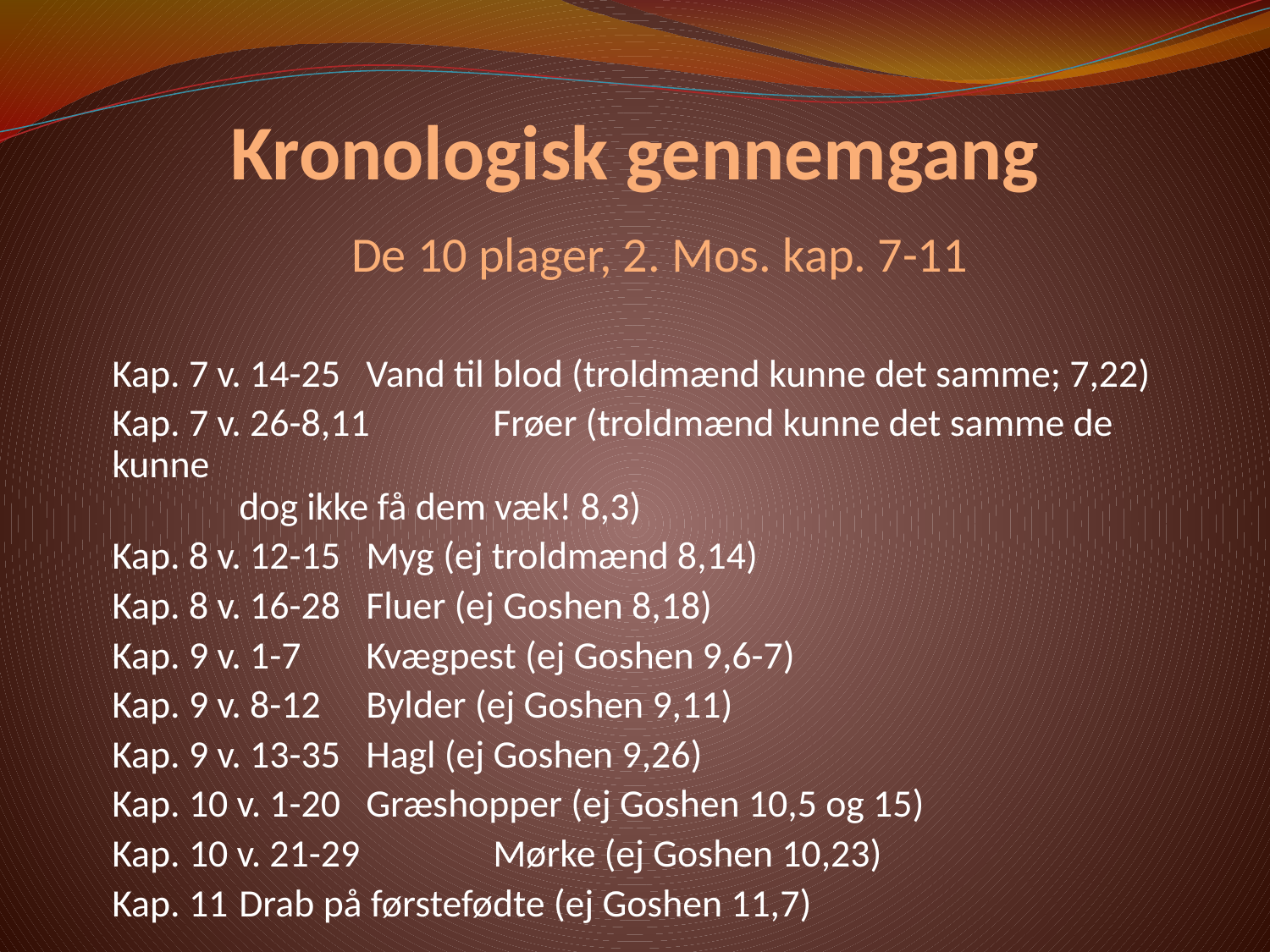

# Kronologisk gennemgang
De 10 plager, 2. Mos. kap. 7-11

Kap. 7 v. 14-25	Vand til blod (troldmænd kunne det samme; 7,22)
Kap. 7 v. 26-8,11	Frøer (troldmænd kunne det samme de kunne
	dog ikke få dem væk! 8,3)
Kap. 8 v. 12-15	Myg (ej troldmænd 8,14)
Kap. 8 v. 16-28 	Fluer (ej Goshen 8,18)
Kap. 9 v. 1-7	Kvægpest (ej Goshen 9,6-7)
Kap. 9 v. 8-12	Bylder (ej Goshen 9,11)
Kap. 9 v. 13-35 	Hagl (ej Goshen 9,26)
Kap. 10 v. 1-20 	Græshopper (ej Goshen 10,5 og 15)
Kap. 10 v. 21-29 	Mørke (ej Goshen 10,23)
Kap. 11	Drab på førstefødte (ej Goshen 11,7)